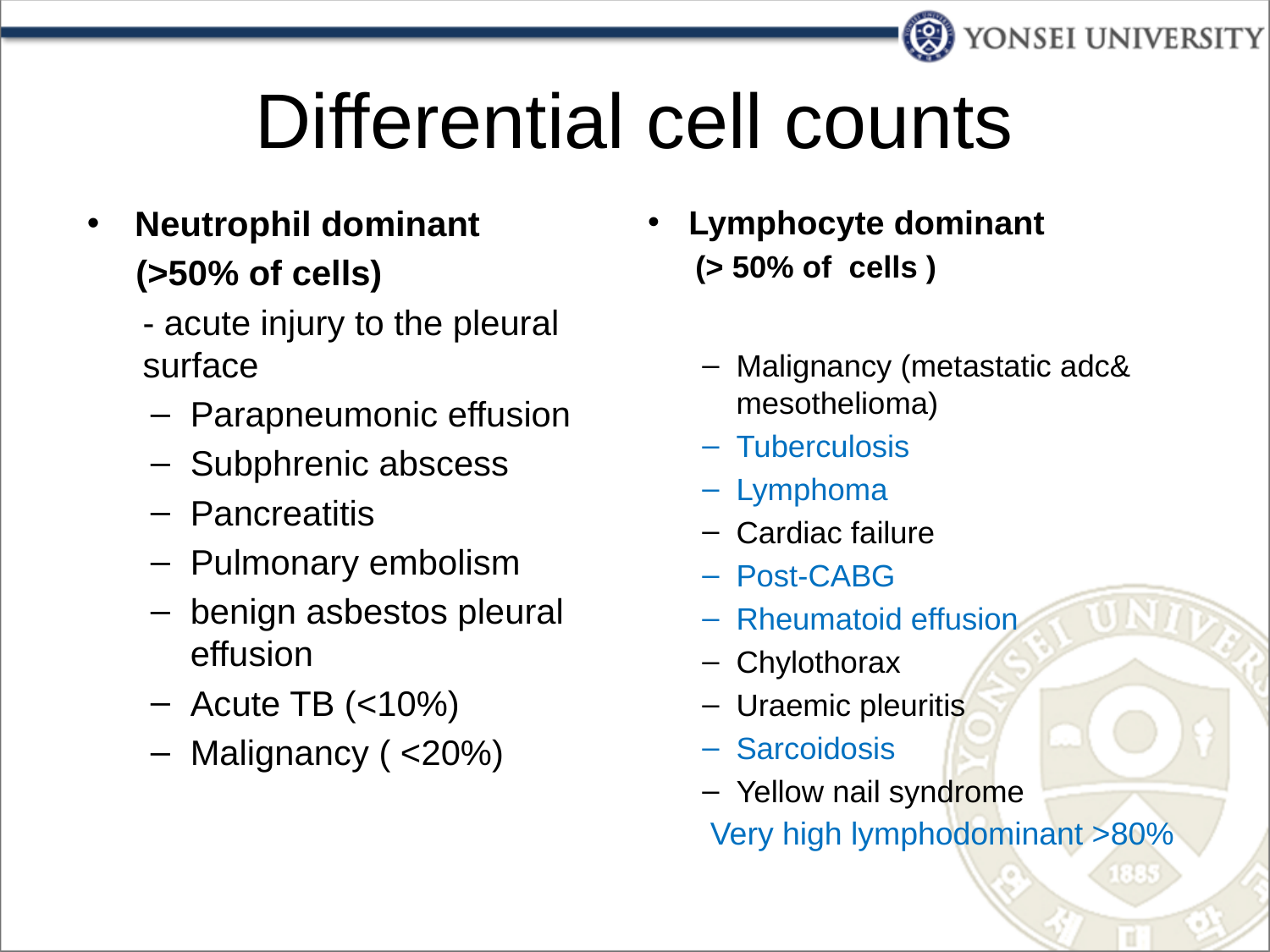

# Differential cell counts
Neutrophil dominant
     (>50% of cells)
- acute injury to the pleural surface
Parapneumonic effusion
Subphrenic abscess
Pancreatitis
Pulmonary embolism
benign asbestos pleural effusion
Acute TB (<10%)
Malignancy ( <20%)
Lymphocyte dominant
(> 50% of  cells )

Malignancy (metastatic adc& mesothelioma)
Tuberculosis
Lymphoma
Cardiac failure
Post-CABG
Rheumatoid effusion
Chylothorax
Uraemic pleuritis
Sarcoidosis
Yellow nail syndrome
Very high lymphodominant >80%